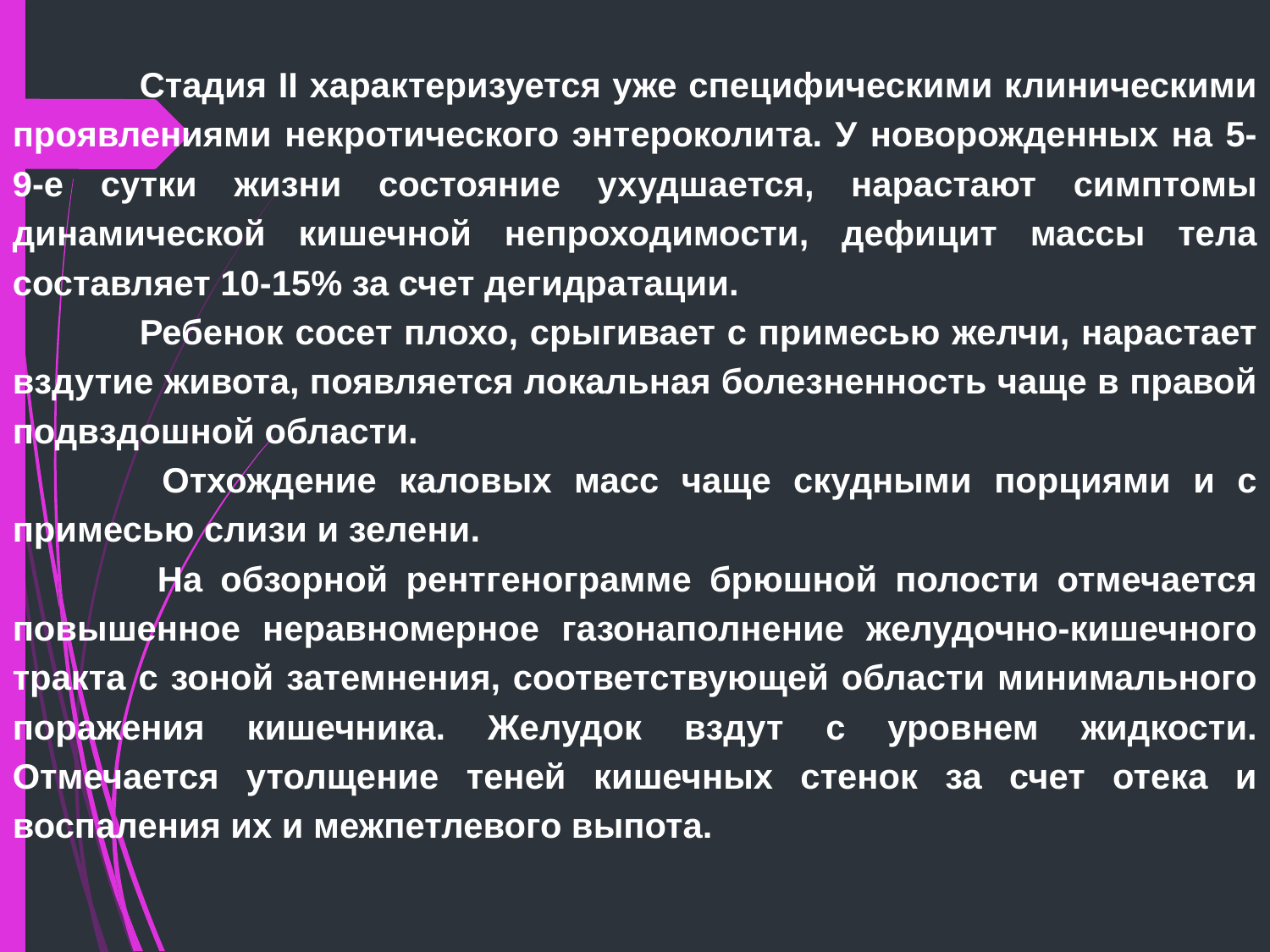

Стадия II характеризуется уже специфическими клиническими проявлениями некротического энтероколита. У новорожденных на 5-9-е сутки жизни состояние ухудшается, нарастают симптомы динамической кишечной непроходимости, дефицит массы тела составляет 10-15% за счет дегидратации.
	Ребенок сосет плохо, срыгивает с примесью желчи, нарастает вздутие живота, появляется локальная болезненность чаще в правой подвздошной области.
	 Отхождение каловых масс чаще скудными порциями и с примесью слизи и зелени.
	 На обзорной рентгенограмме брюшной полости отмечается повышенное неравномерное газонаполнение желудочно-кишечного тракта с зоной затемнения, соответствующей области минимального поражения кишечника. Желудок вздут с уровнем жидкости. Отмечается утолщение теней кишечных стенок за счет отека и воспаления их и межпетлевого выпота.